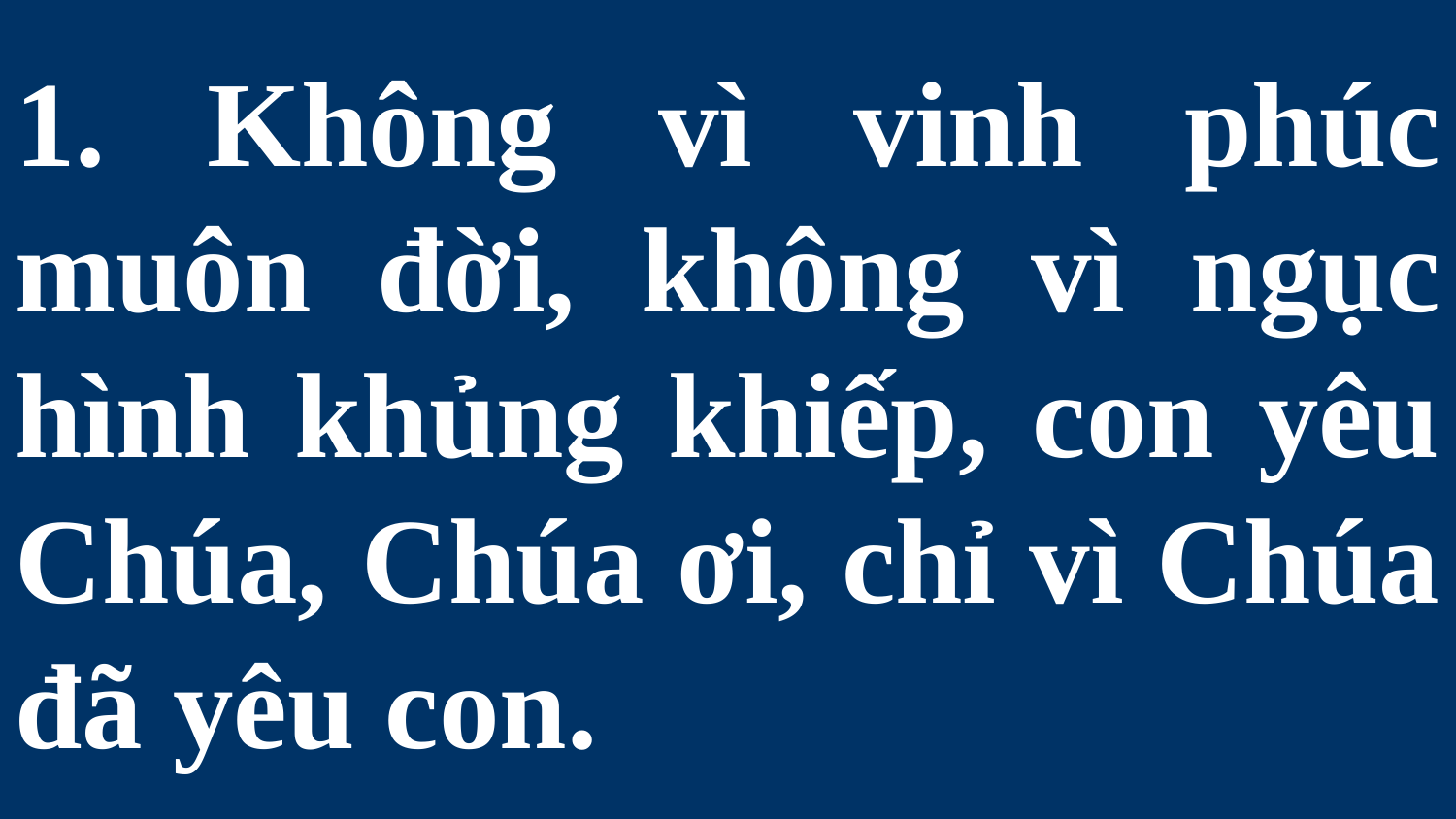

# 1. Không vì vinh phúc muôn đời, không vì ngục hình khủng khiếp, con yêu Chúa, Chúa ơi, chỉ vì Chúa đã yêu con.